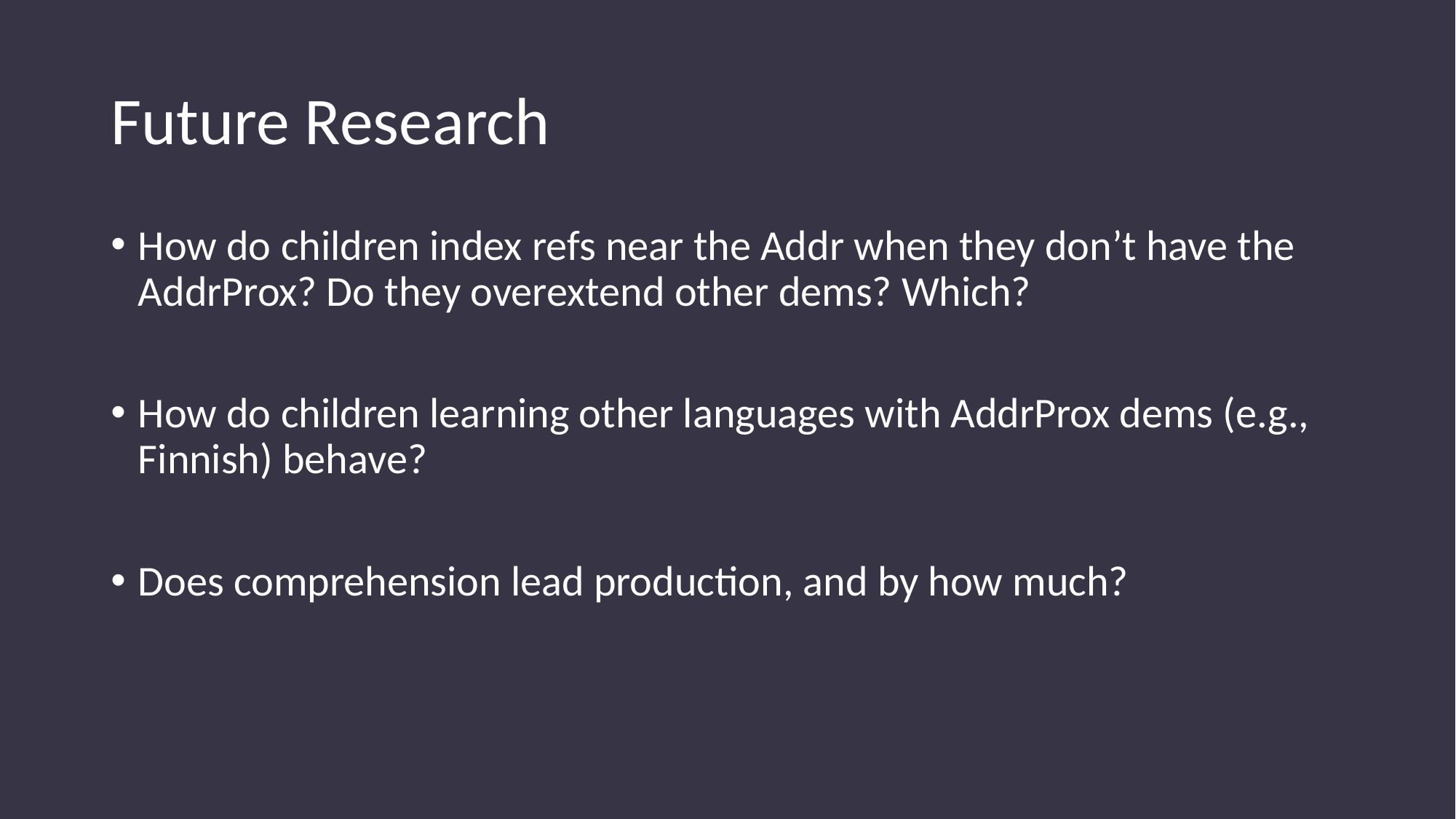

# Future Research
How do children index refs near the Addr when they don’t have the AddrProx? Do they overextend other dems? Which?

How do children learning other languages with AddrProx dems (e.g., Finnish) behave?

Does comprehension lead production, and by how much?